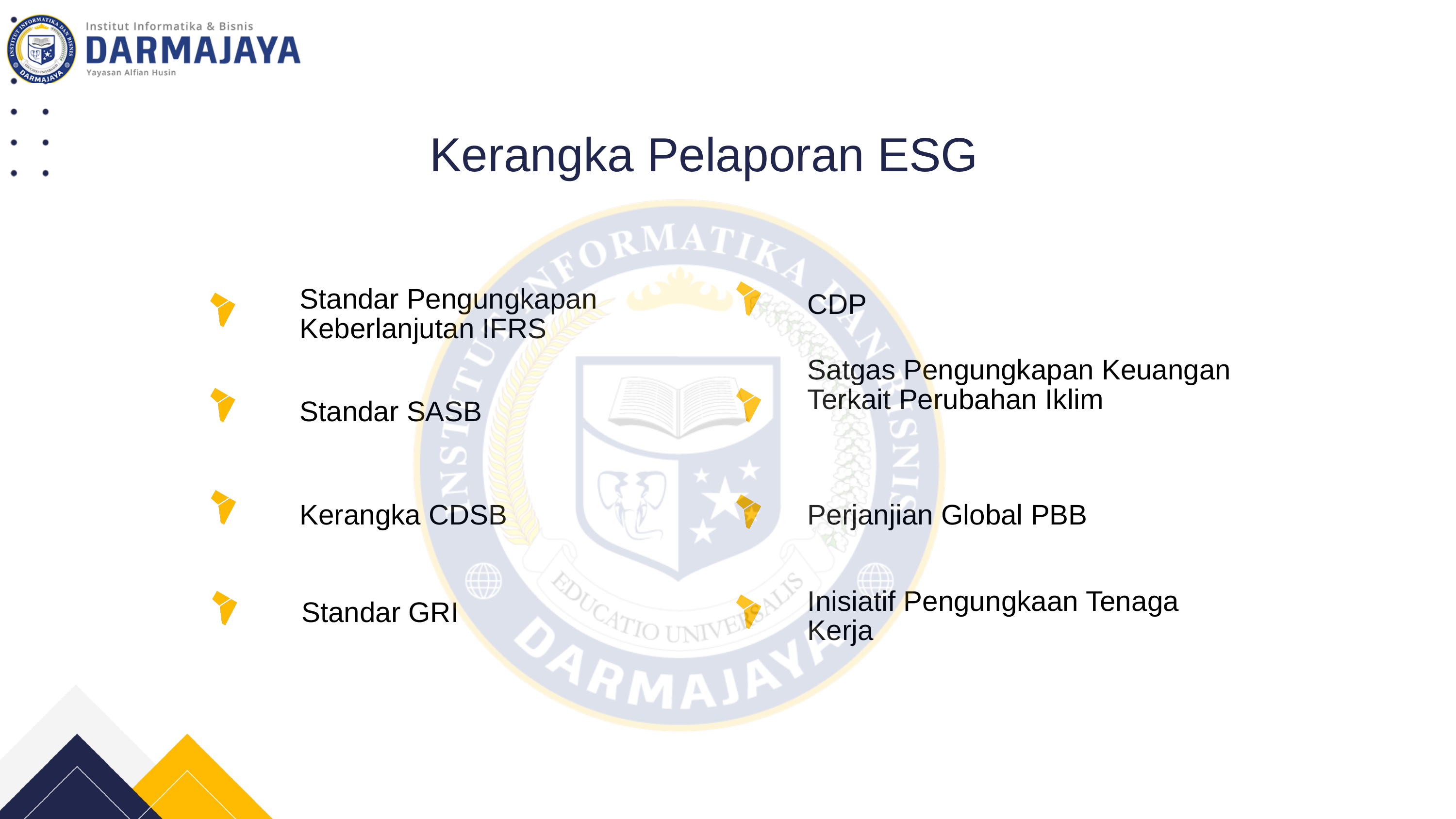

Kerangka Pelaporan ESG

Standar Pengungkapan Keberlanjutan IFRS

CDP

Satgas Pengungkapan Keuangan Terkait Perubahan Iklim

Standar SASB

Kerangka CDSB
Perjanjian Global PBB
Inisiatif Pengungkaan Tenaga Kerja

Standar GRI